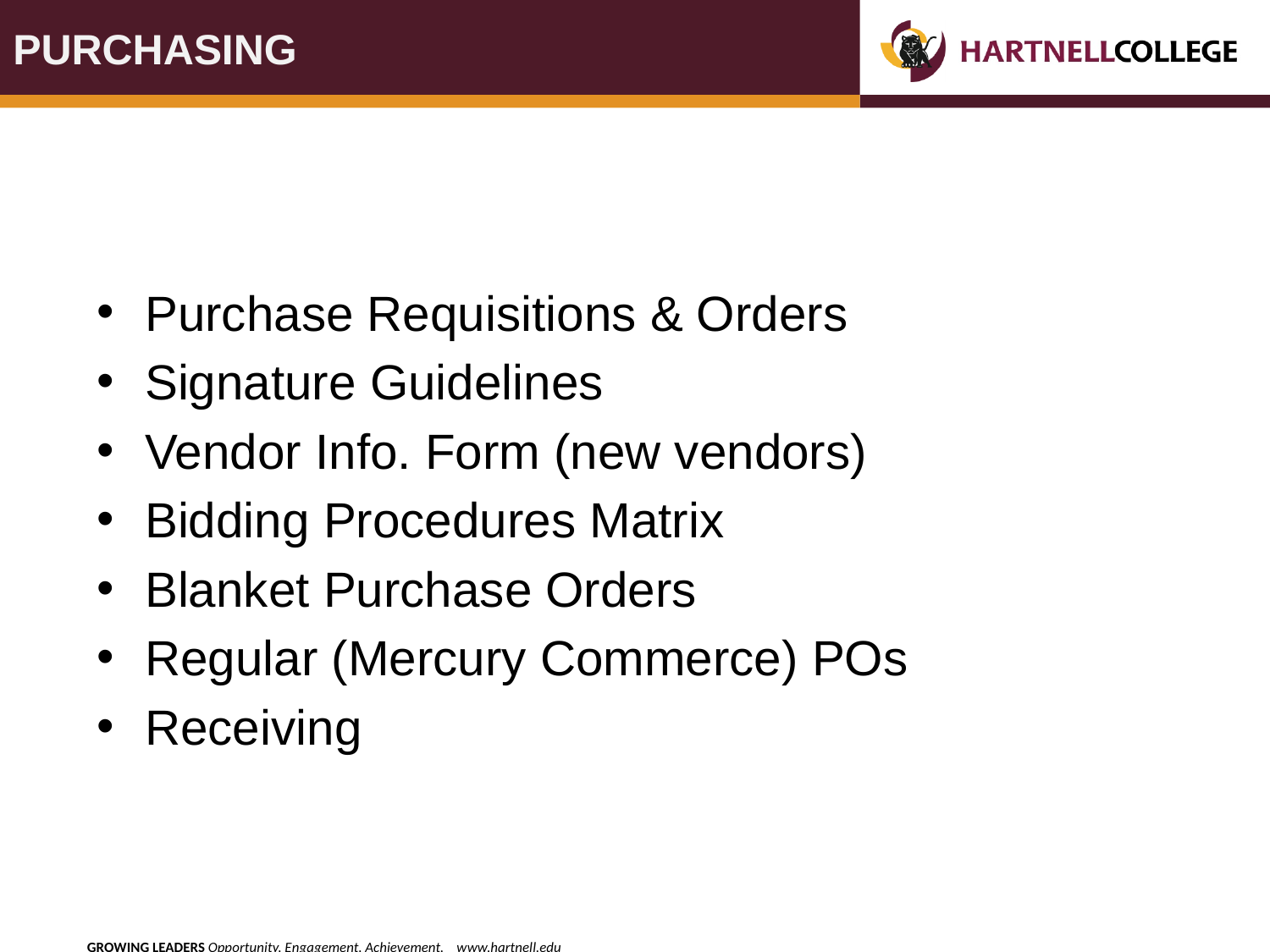

# Purchasing
Purchase Requisitions & Orders
Signature Guidelines
Vendor Info. Form (new vendors)
Bidding Procedures Matrix
Blanket Purchase Orders
Regular (Mercury Commerce) POs
Receiving